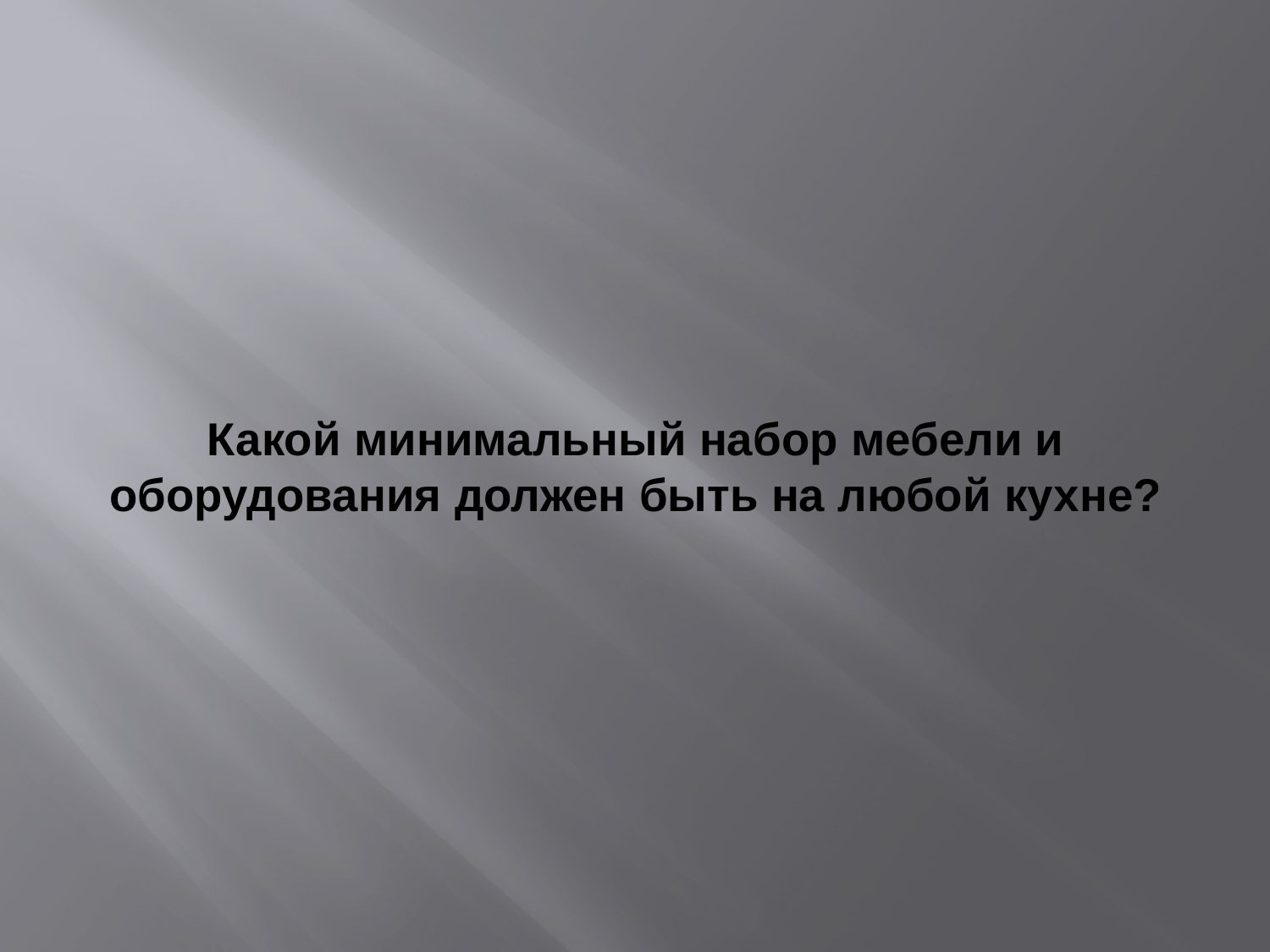

# Какой минимальный набор мебели и оборудования должен быть на любой кухне?